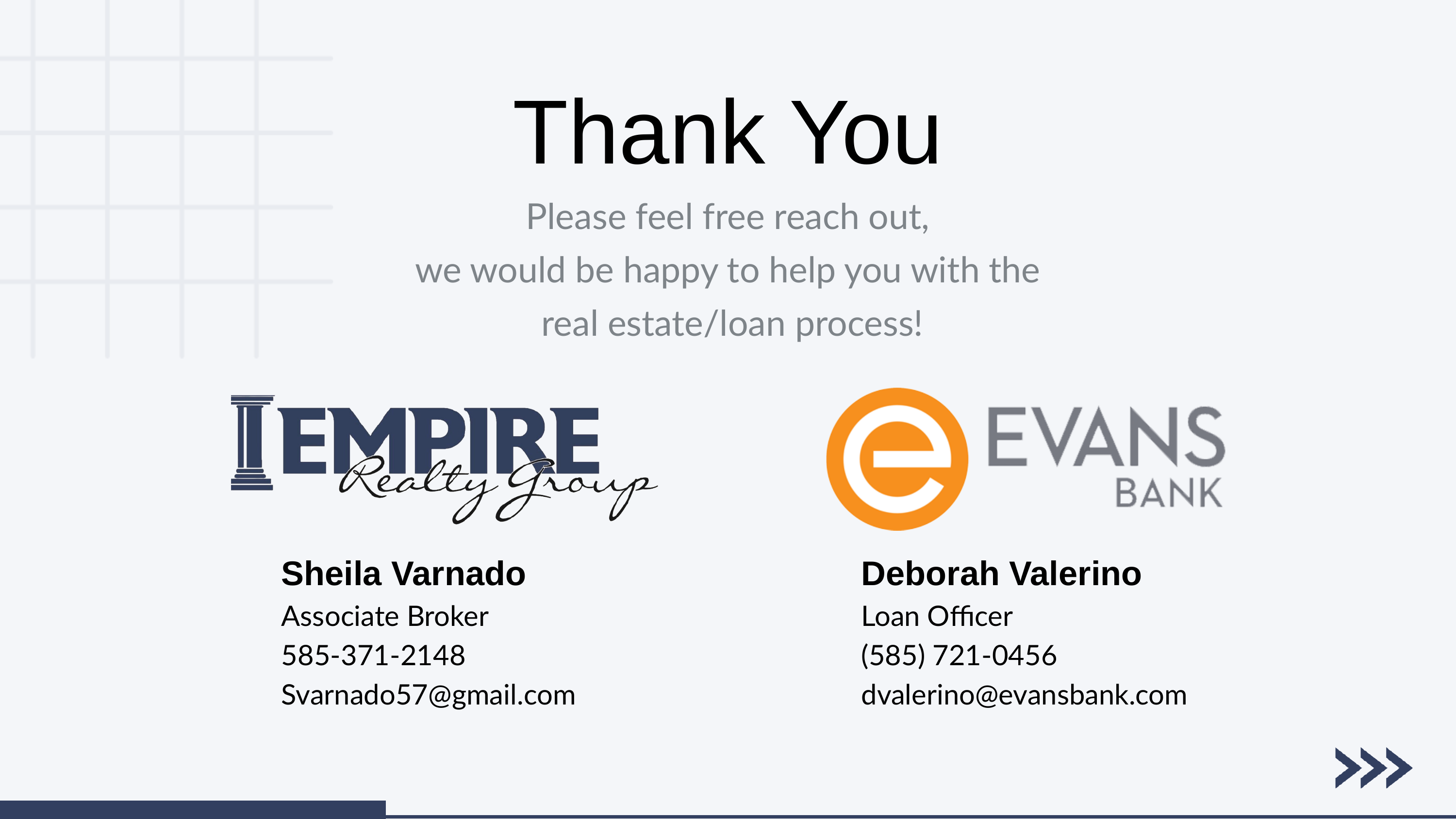

Thank You
Please feel free reach out,
we would be happy to help you with the
 real estate/loan process!

Sheila Varnado
Associate Broker
585-371-2148
Svarnado57@gmail.com
Deborah Valerino
Loan Officer
(585) 721-0456
dvalerino@evansbank.com